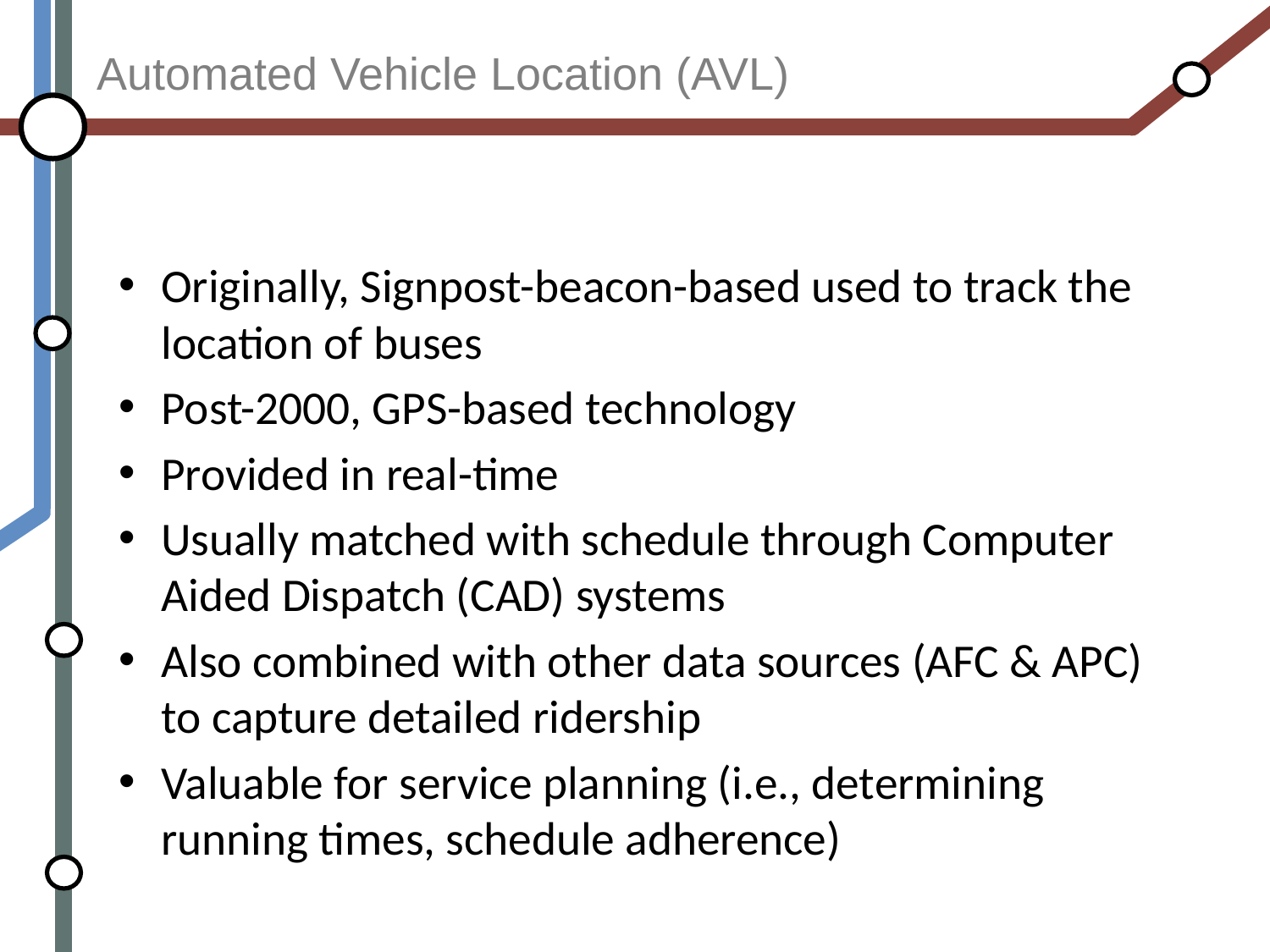

# Automated Vehicle Location (AVL)
Originally, Signpost-beacon-based used to track the location of buses
Post-2000, GPS-based technology
Provided in real-time
Usually matched with schedule through Computer Aided Dispatch (CAD) systems
Also combined with other data sources (AFC & APC) to capture detailed ridership
Valuable for service planning (i.e., determining running times, schedule adherence)